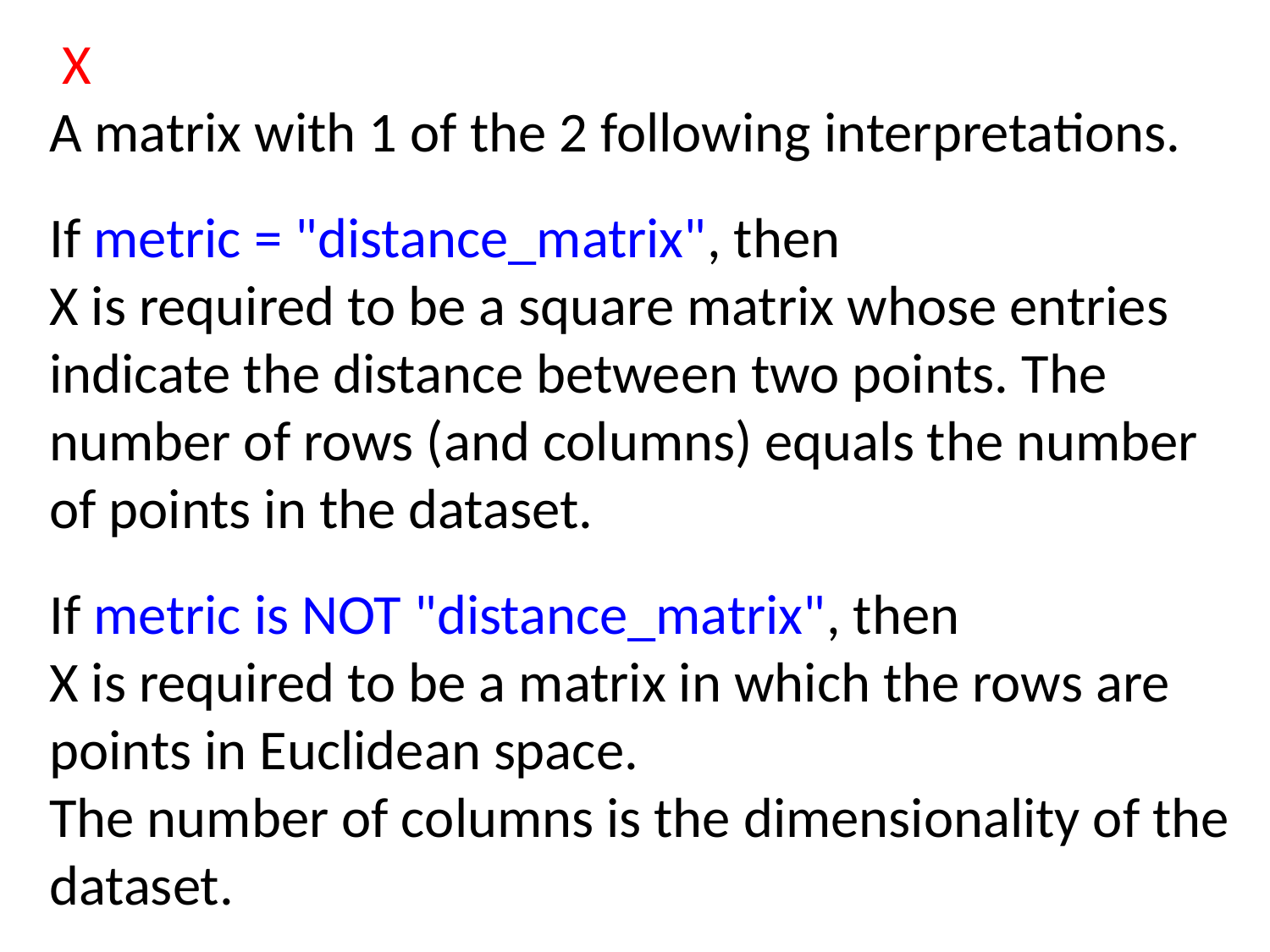

X
A matrix with 1 of the 2 following interpretations.

If metric = "distance_matrix", then
X is required to be a square matrix whose entries indicate the distance between two points. The number of rows (and columns) equals the number of points in the dataset.

If metric is NOT "distance_matrix", then
X is required to be a matrix in which the rows are points in Euclidean space.
The number of columns is the dimensionality of the dataset.